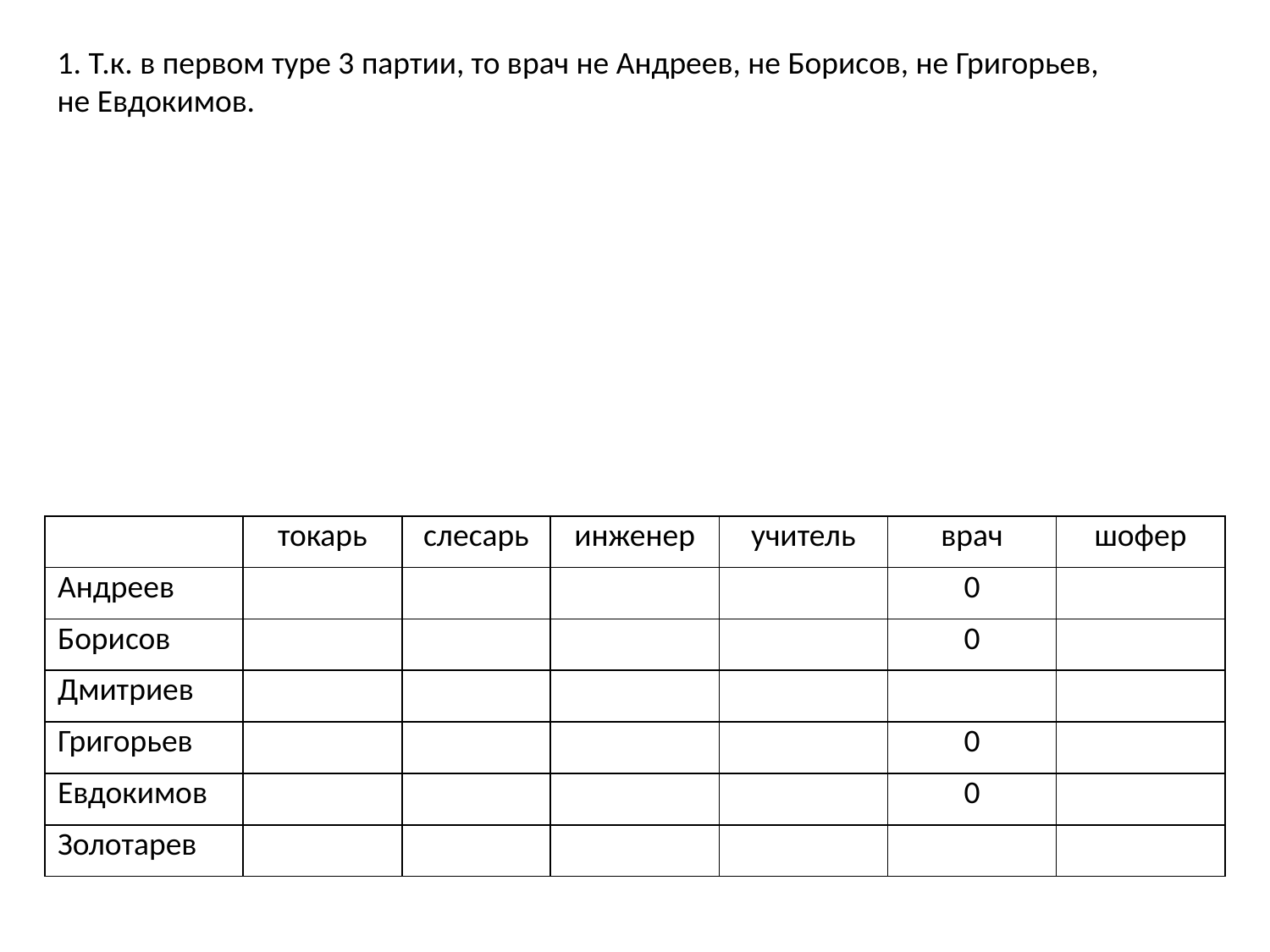

1. Т.к. в первом туре 3 партии, то врач не Андреев, не Борисов, не Григорьев, не Евдокимов.
|  | токарь | слесарь | инженер | учитель | врач | шофер |
| --- | --- | --- | --- | --- | --- | --- |
| Андреев |  |  |  |  | 0 |  |
| Борисов |  |  |  |  | 0 |  |
| Дмитриев |  |  |  |  |  |  |
| Григорьев |  |  |  |  | 0 |  |
| Евдокимов |  |  |  |  | 0 |  |
| Золотарев |  |  |  |  |  |  |